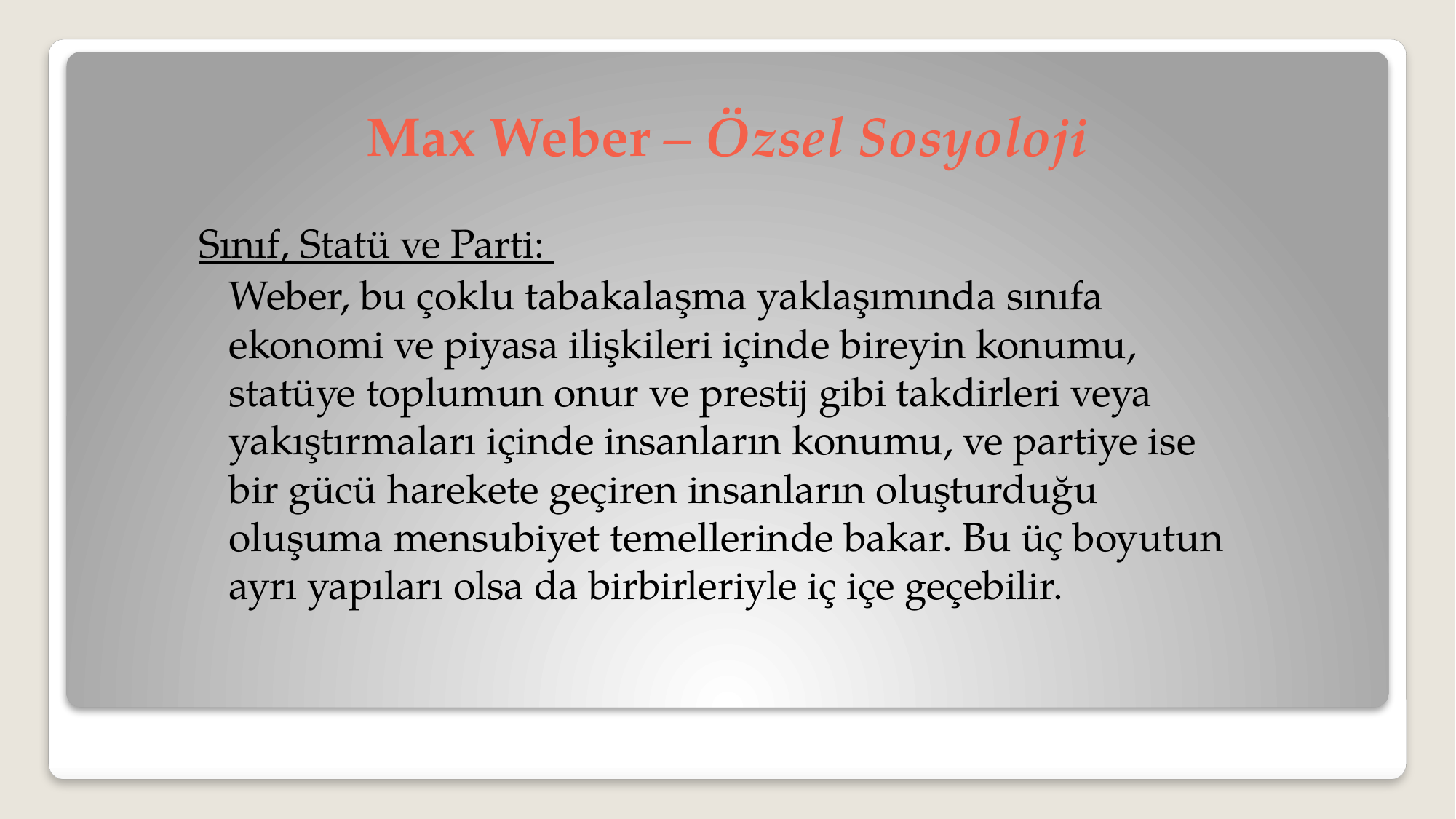

# Max Weber – Özsel Sosyoloji
Sınıf, Statü ve Parti:
   Weber, bu çoklu tabakalaşma yaklaşımında sınıfa ekonomi ve piyasa ilişkileri içinde bireyin konumu, statüye toplumun onur ve prestij gibi takdirleri veya yakıştırmaları içinde insanların konumu, ve partiye ise bir gücü harekete geçiren insanların oluşturduğu oluşuma mensubiyet temellerinde bakar. Bu üç boyutun ayrı yapıları olsa da birbirleriyle iç içe geçebilir.